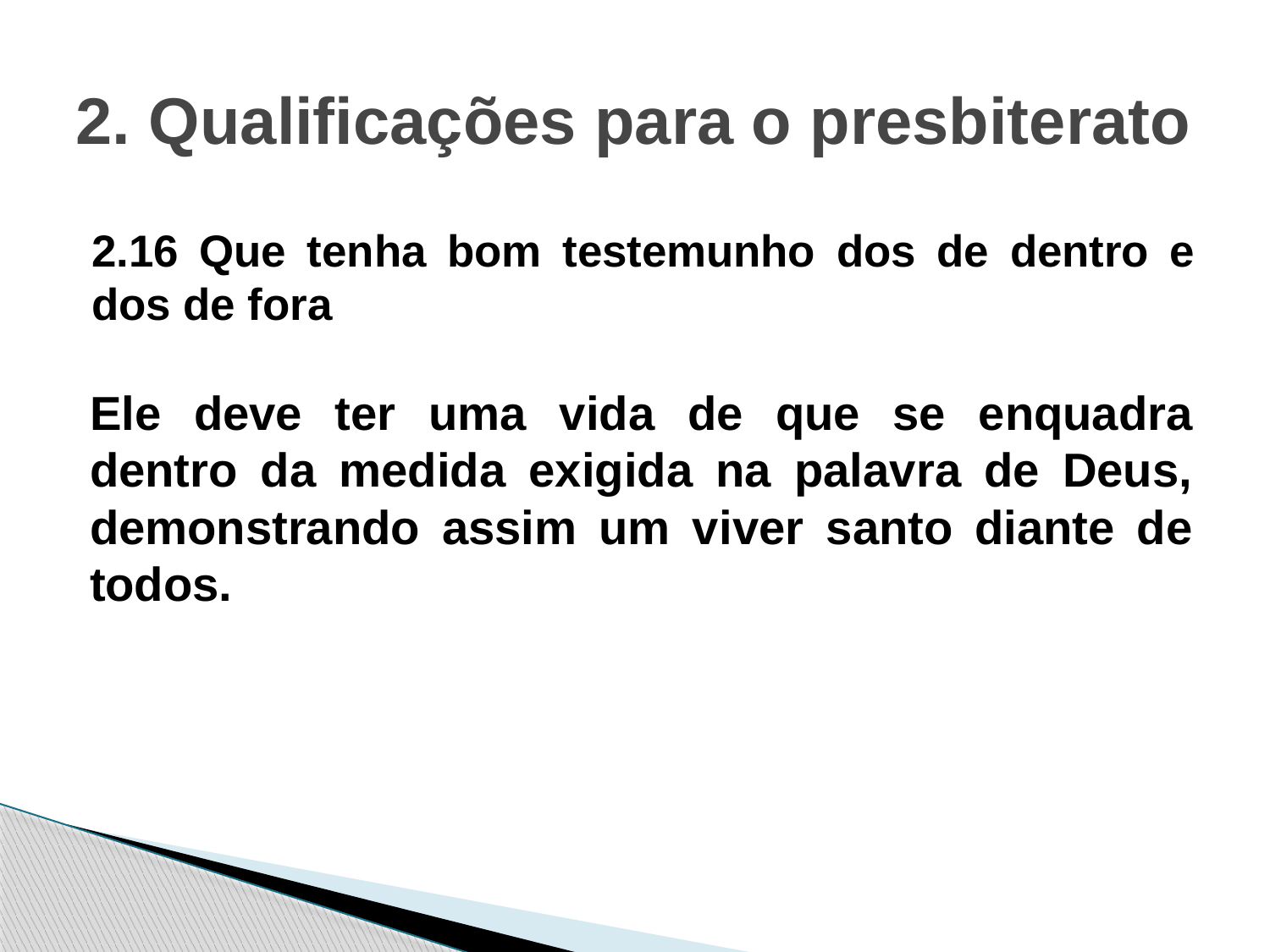

# 2. Qualificações para o presbiterato
2.16 Que tenha bom testemunho dos de dentro e dos de fora
Ele deve ter uma vida de que se enquadra dentro da medida exigida na palavra de Deus, demonstrando assim um viver santo diante de todos.